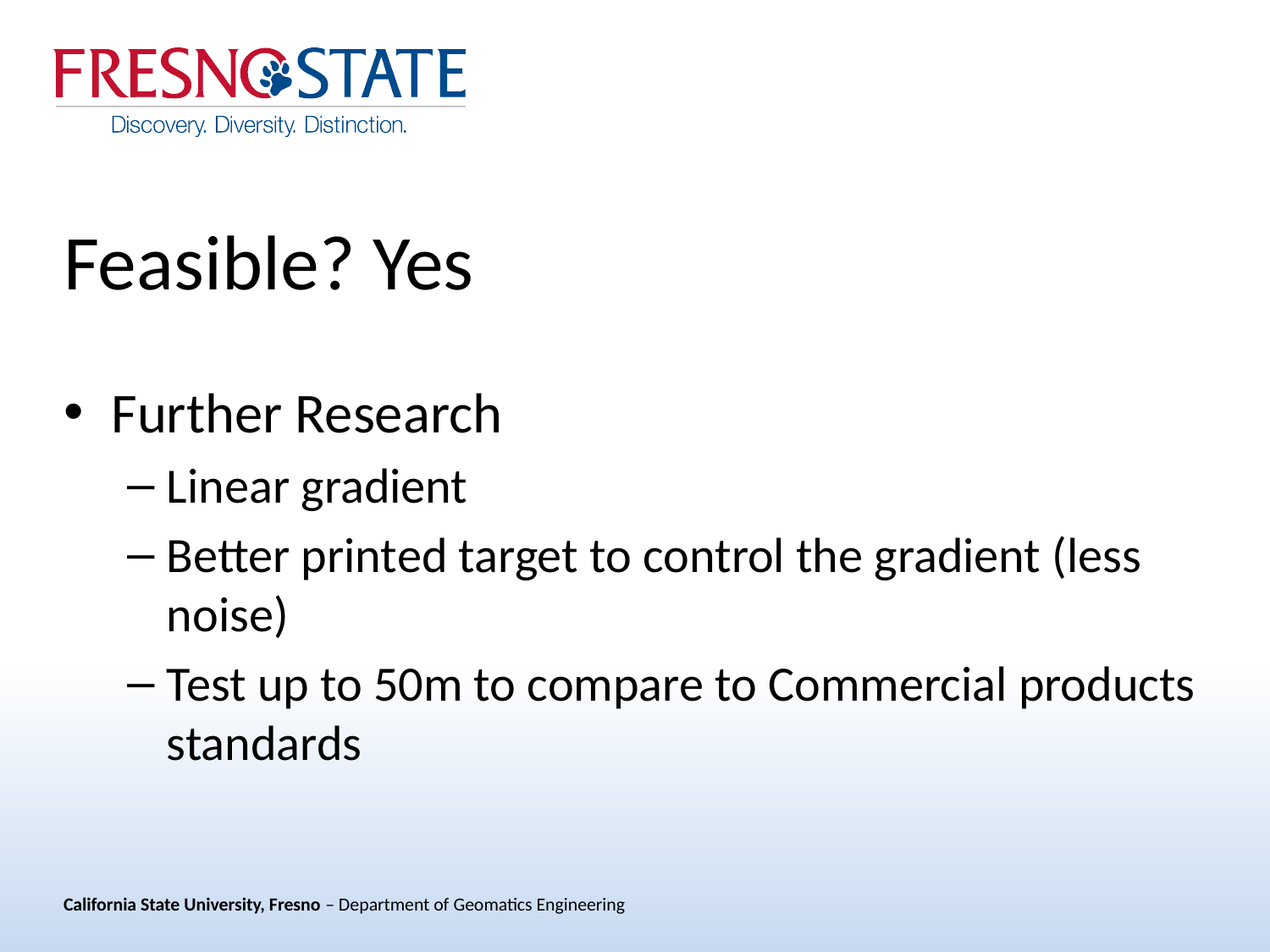

# Feasible? Yes
Further Research
Linear gradient
Better printed target to control the gradient (less noise)
Test up to 50m to compare to Commercial products standards